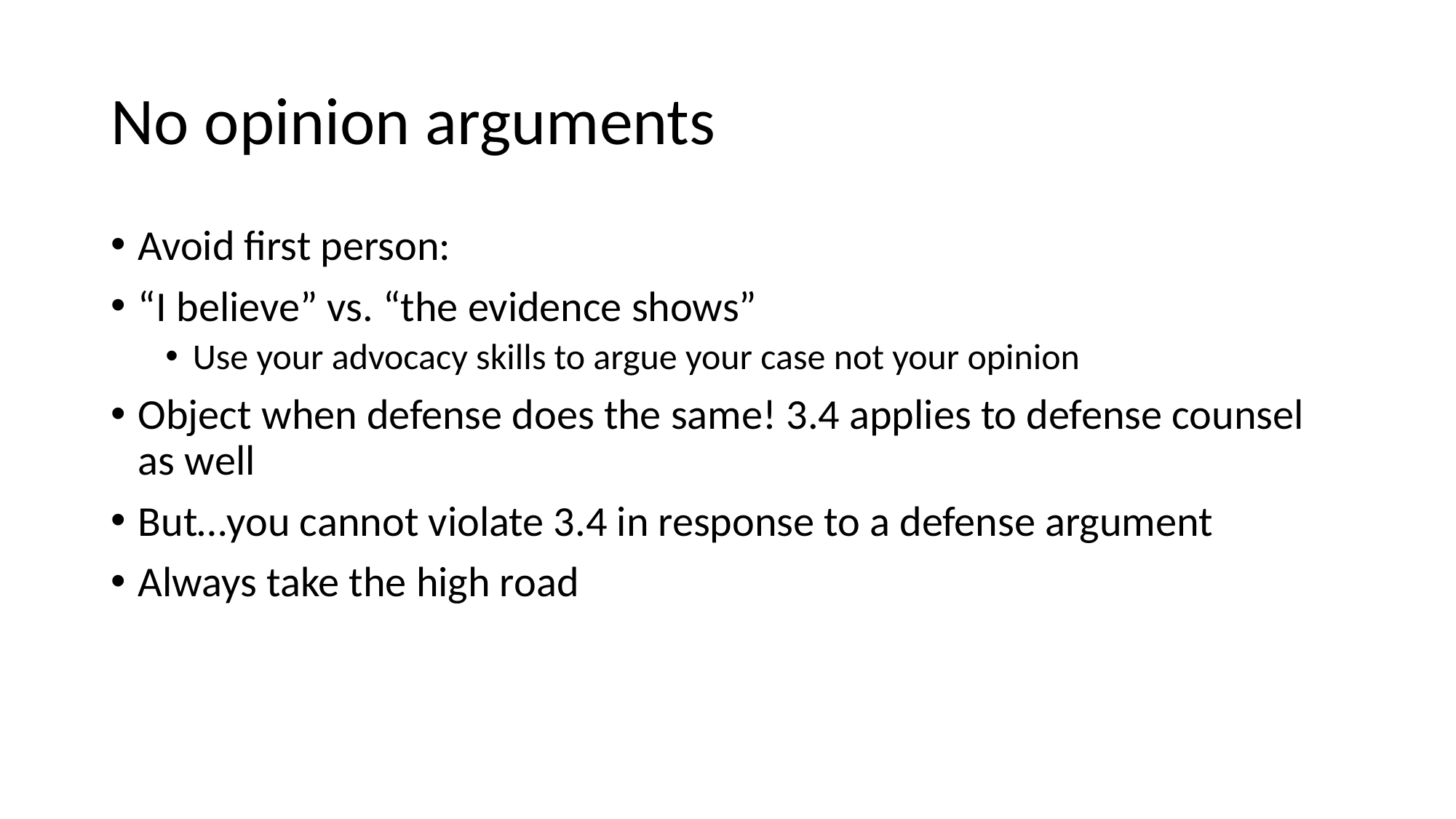

# No opinion arguments
Avoid first person:
“I believe” vs. “the evidence shows”
Use your advocacy skills to argue your case not your opinion
Object when defense does the same! 3.4 applies to defense counsel as well
But…you cannot violate 3.4 in response to a defense argument
Always take the high road